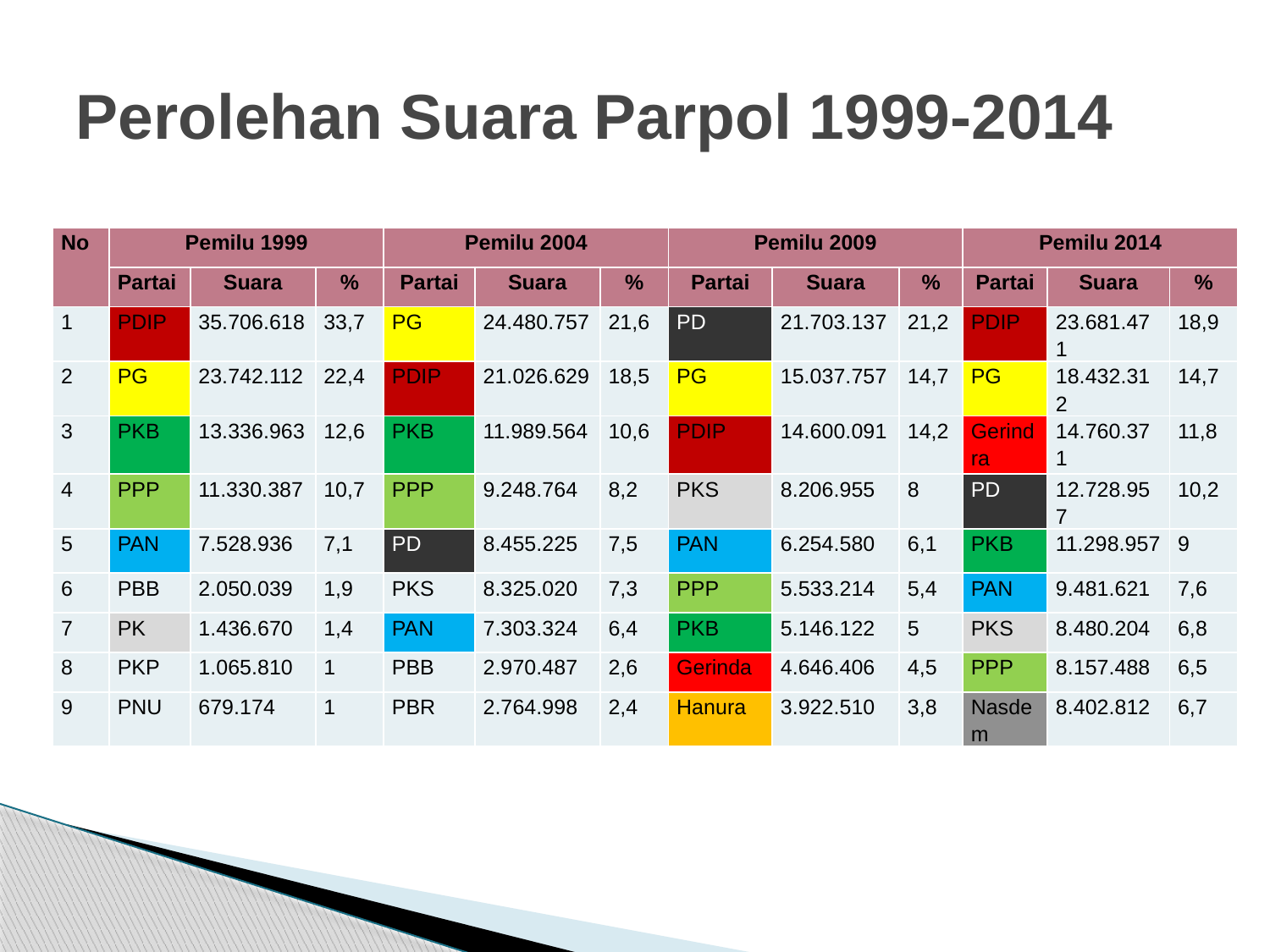

# Perolehan Suara Parpol 1999-2014
| No | Pemilu 1999 |  |  | Pemilu 2004 |  |  | Pemilu 2009 |  |  | Pemilu 2014 |  |  |
| --- | --- | --- | --- | --- | --- | --- | --- | --- | --- | --- | --- | --- |
|  | Partai | Suara | % | Partai | Suara | % | Partai | Suara | % | Partai | Suara | % |
| 1 | PDIP | 35.706.618 | 33,7 | PG | 24.480.757 | 21,6 | PD | 21.703.137 | 21,2 | PDIP | 23.681.471 | 18,9 |
| 2 | PG | 23.742.112 | 22,4 | PDIP | 21.026.629 | 18,5 | PG | 15.037.757 | 14,7 | PG | 18.432.312 | 14,7 |
| 3 | PKB | 13.336.963 | 12,6 | PKB | 11.989.564 | 10,6 | PDIP | 14.600.091 | 14,2 | Gerindra | 14.760.371 | 11,8 |
| 4 | PPP | 11.330.387 | 10,7 | PPP | 9.248.764 | 8,2 | PKS | 8.206.955 | 8 | PD | 12.728.957 | 10,2 |
| 5 | PAN | 7.528.936 | 7,1 | PD | 8.455.225 | 7,5 | PAN | 6.254.580 | 6,1 | PKB | 11.298.957 | 9 |
| 6 | PBB | 2.050.039 | 1,9 | PKS | 8.325.020 | 7,3 | PPP | 5.533.214 | 5,4 | PAN | 9.481.621 | 7,6 |
| 7 | PK | 1.436.670 | 1,4 | PAN | 7.303.324 | 6,4 | PKB | 5.146.122 | 5 | PKS | 8.480.204 | 6,8 |
| 8 | PKP | 1.065.810 | 1 | PBB | 2.970.487 | 2,6 | Gerinda | 4.646.406 | 4,5 | PPP | 8.157.488 | 6,5 |
| 9 | PNU | 679.174 | 1 | PBR | 2.764.998 | 2,4 | Hanura | 3.922.510 | 3,8 | Nasdem | 8.402.812 | 6,7 |